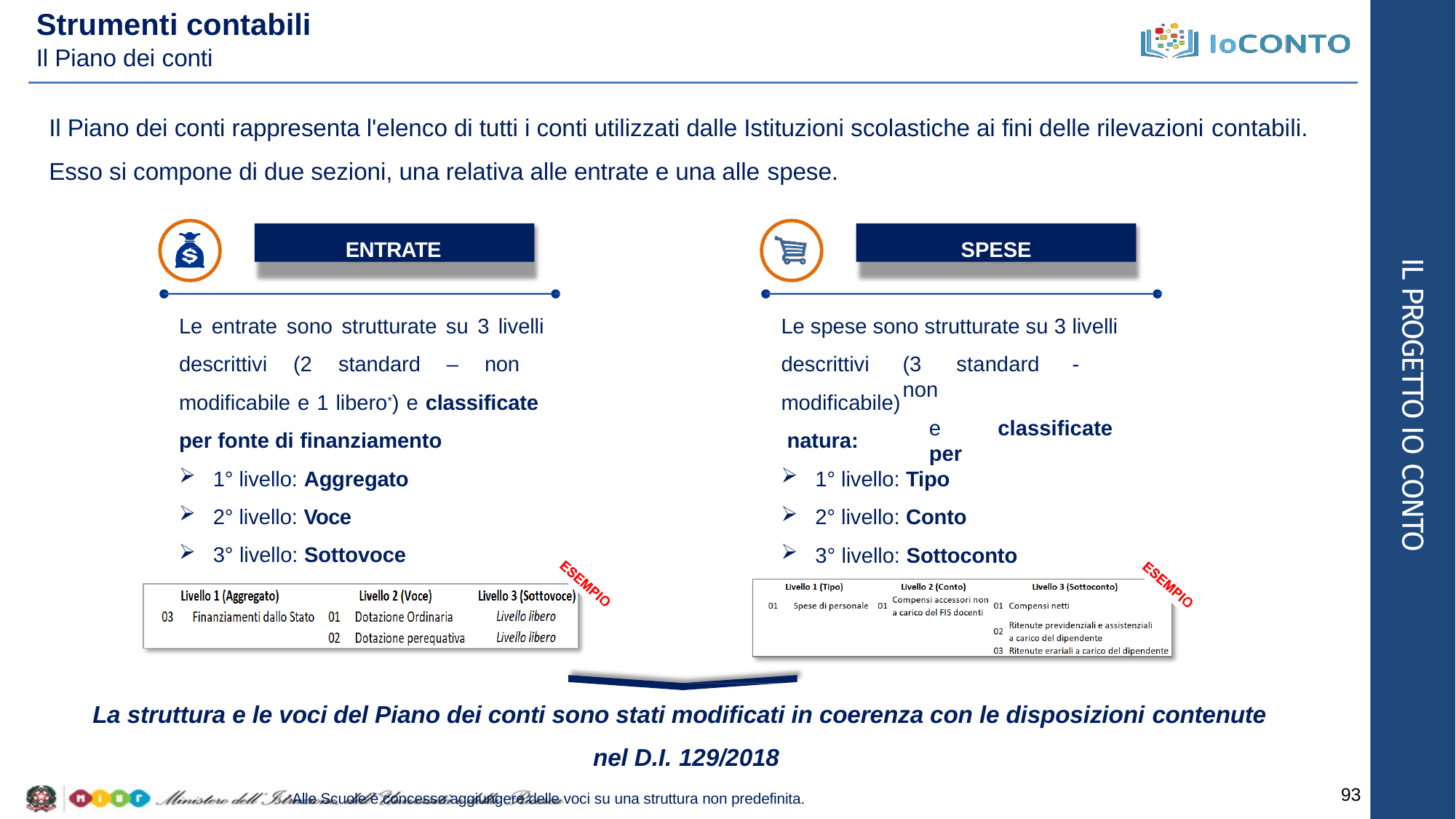

# Strumenti contabili

Il Piano dei conti

Il Piano dei conti rappresenta l'elenco di tutti i conti utilizzati dalle Istituzioni scolastiche ai fini delle rilevazioni contabili.  Esso si compone di due sezioni, una relativa alle entrate e una alle spese.

ENTRATE
SPESE

IL PROGETTO IO CONTO

Le entrate sono strutturate su 3 livelli
Le spese sono strutturate su 3 livelli
descrittivi (2 standard – non  modificabile e 1 libero*) e classificate  per fonte di finanziamento
1° livello: Aggregato
2° livello: Voce
3° livello: Sottovoce
descrittivi  modificabile)  natura:
(3	standard	-	non
e	classificate	per
1° livello: Tipo
2° livello: Conto
3° livello: Sottoconto

La struttura e le voci del Piano dei conti sono stati modificati in coerenza con le disposizioni contenute  nel D.I. 129/2018
*Alle Scuole è concesso aggiungere delle voci su una struttura non predefinita.
93